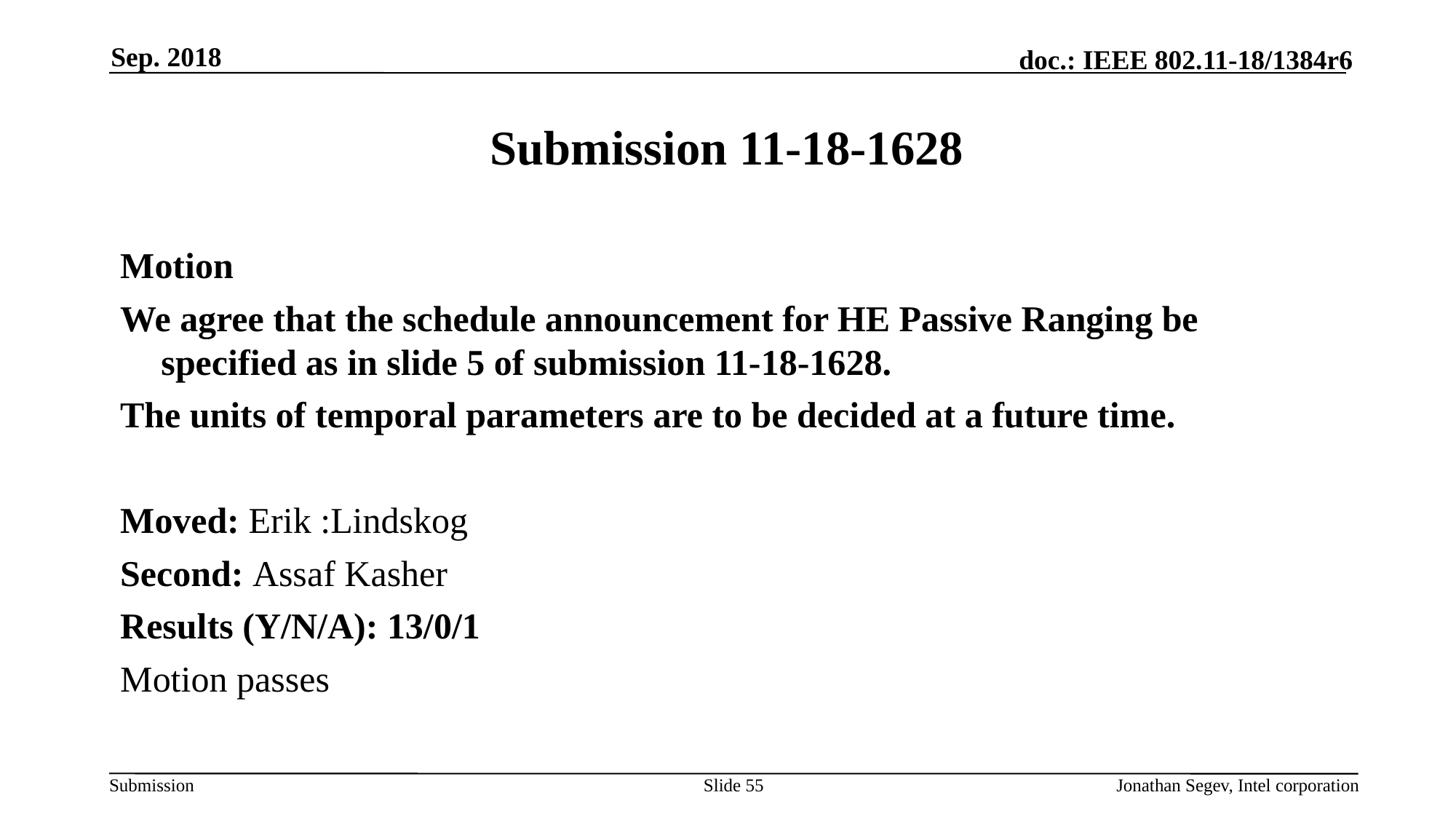

Sep. 2018
# Submission 11-18-1628
Motion
We agree that the schedule announcement for HE Passive Ranging be specified as in slide 5 of submission 11-18-1628.
The units of temporal parameters are to be decided at a future time.

Moved: Erik :Lindskog
Second: Assaf Kasher
Results (Y/N/A): 13/0/1
Motion passes
Slide 55
Jonathan Segev, Intel corporation